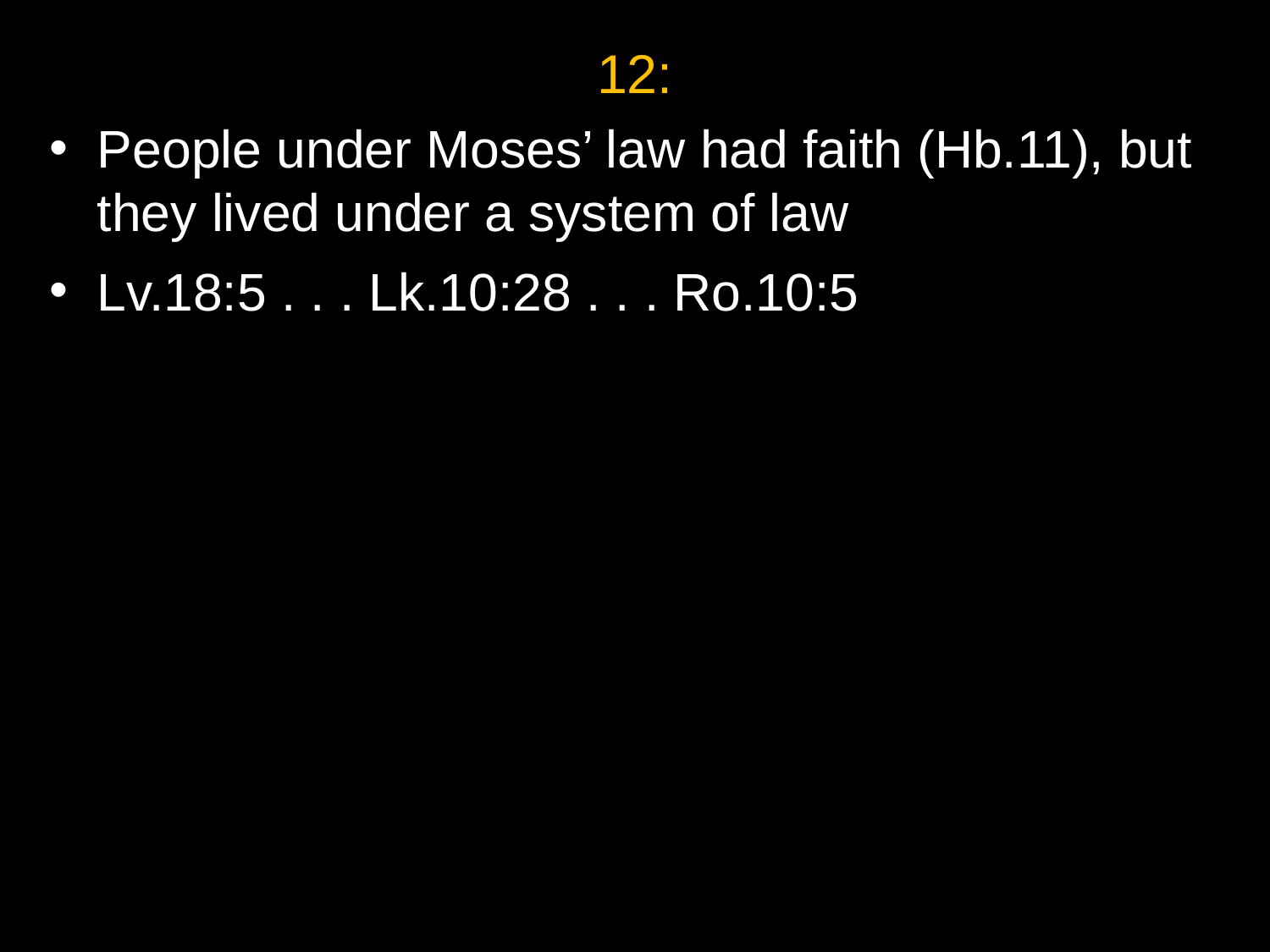

12:
People under Moses’ law had faith (Hb.11), but they lived under a system of law
Lv.18:5 . . . Lk.10:28 . . . Ro.10:5